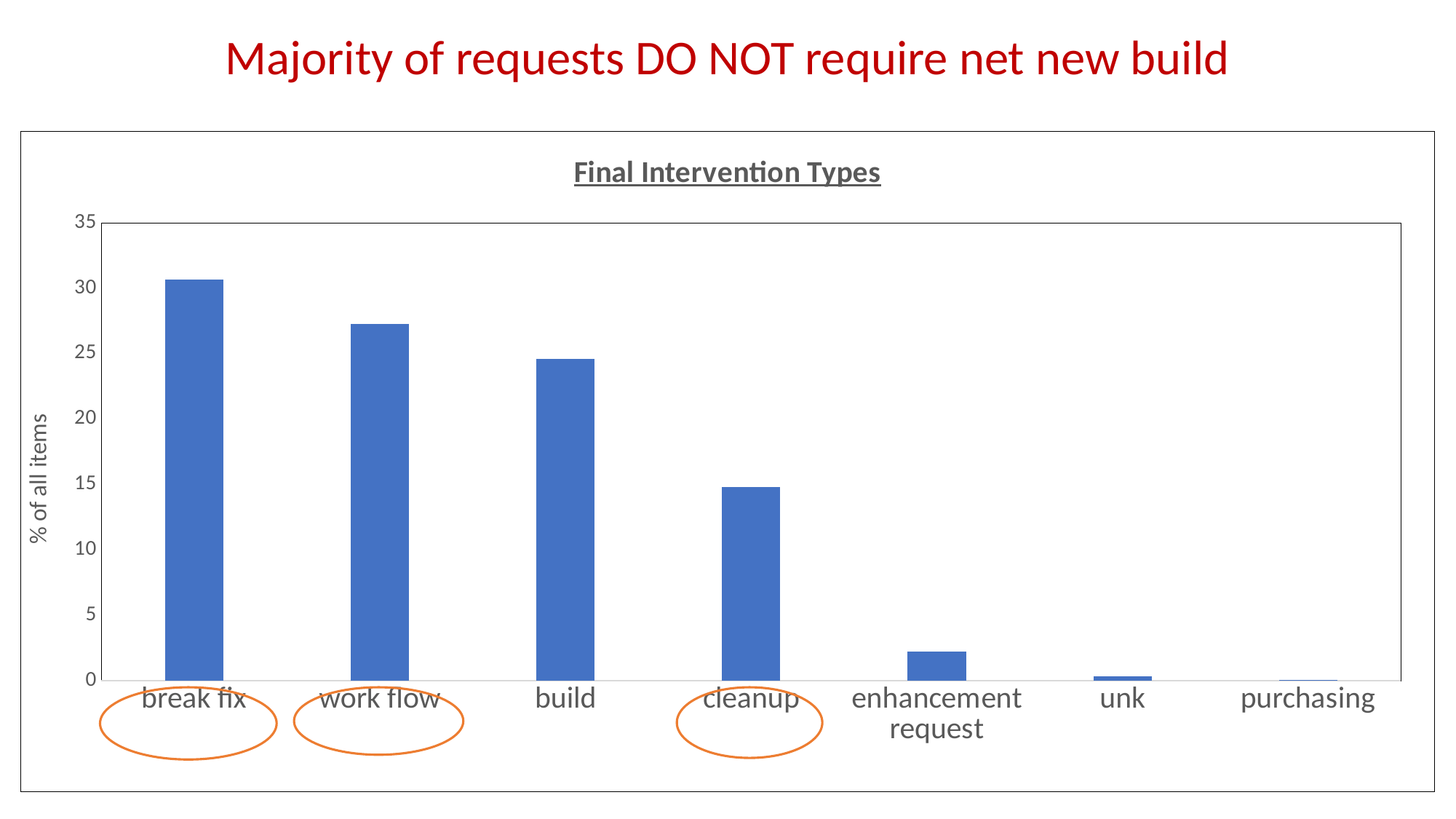

# Majority of requests DO NOT require net new build

### Chart: Final Intervention Types

| Category |  |
|---|---|
| break fix | 30.677290836653388 |
| work flow | 27.25099601593626 |
| build | 24.621513944223107 |
| cleanup | 14.820717131474105 |
| enhancement request | 2.2310756972111556 |
| unk | 0.3187250996015936 |
| purchasing | 0.0796812749003984 |